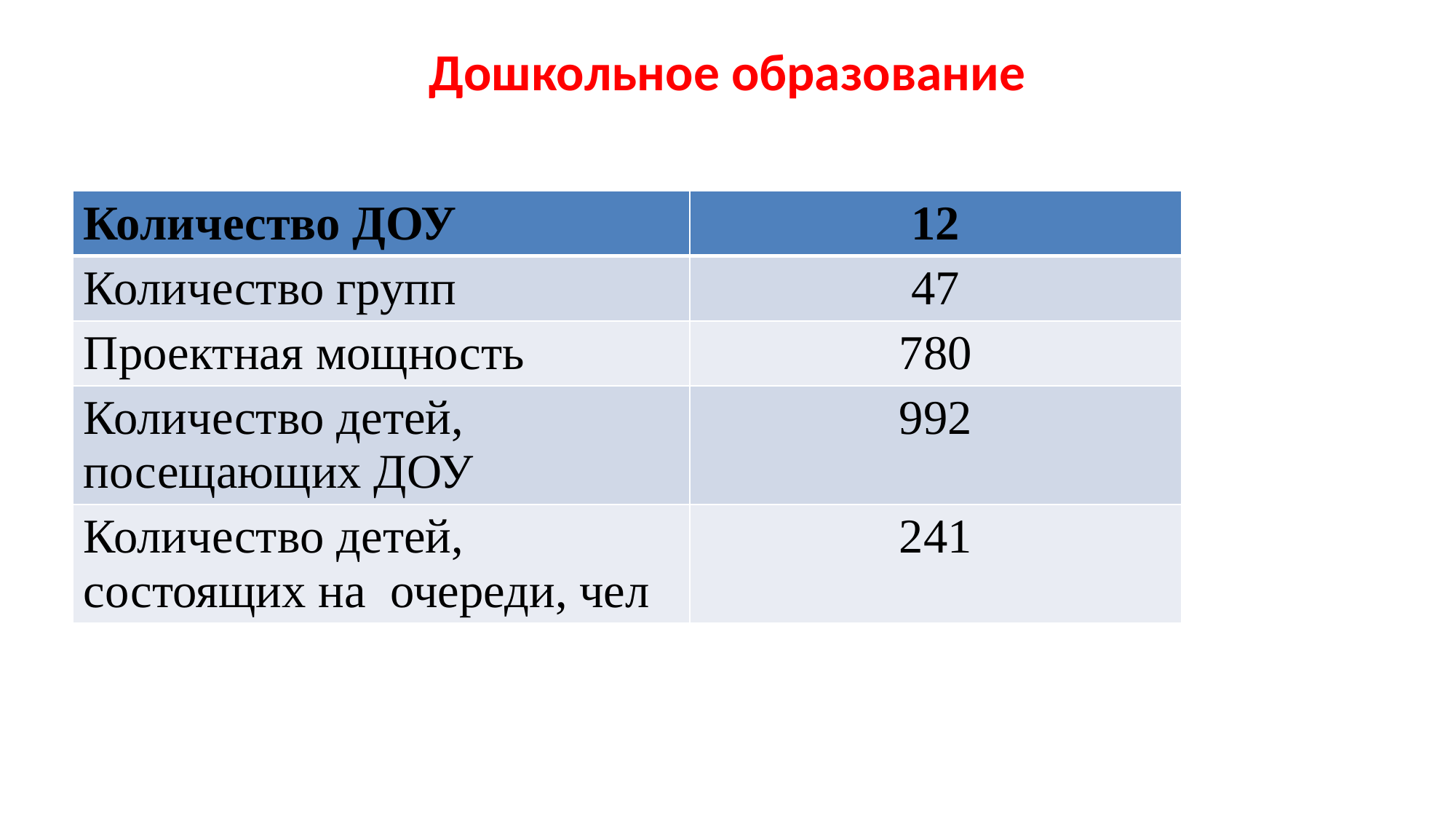

# Дошкольное образование
| Количество ДОУ | 12 |
| --- | --- |
| Количество групп | 47 |
| Проектная мощность | 780 |
| Количество детей, посещающих ДОУ | 992 |
| Количество детей, состоящих на очереди, чел | 241 |